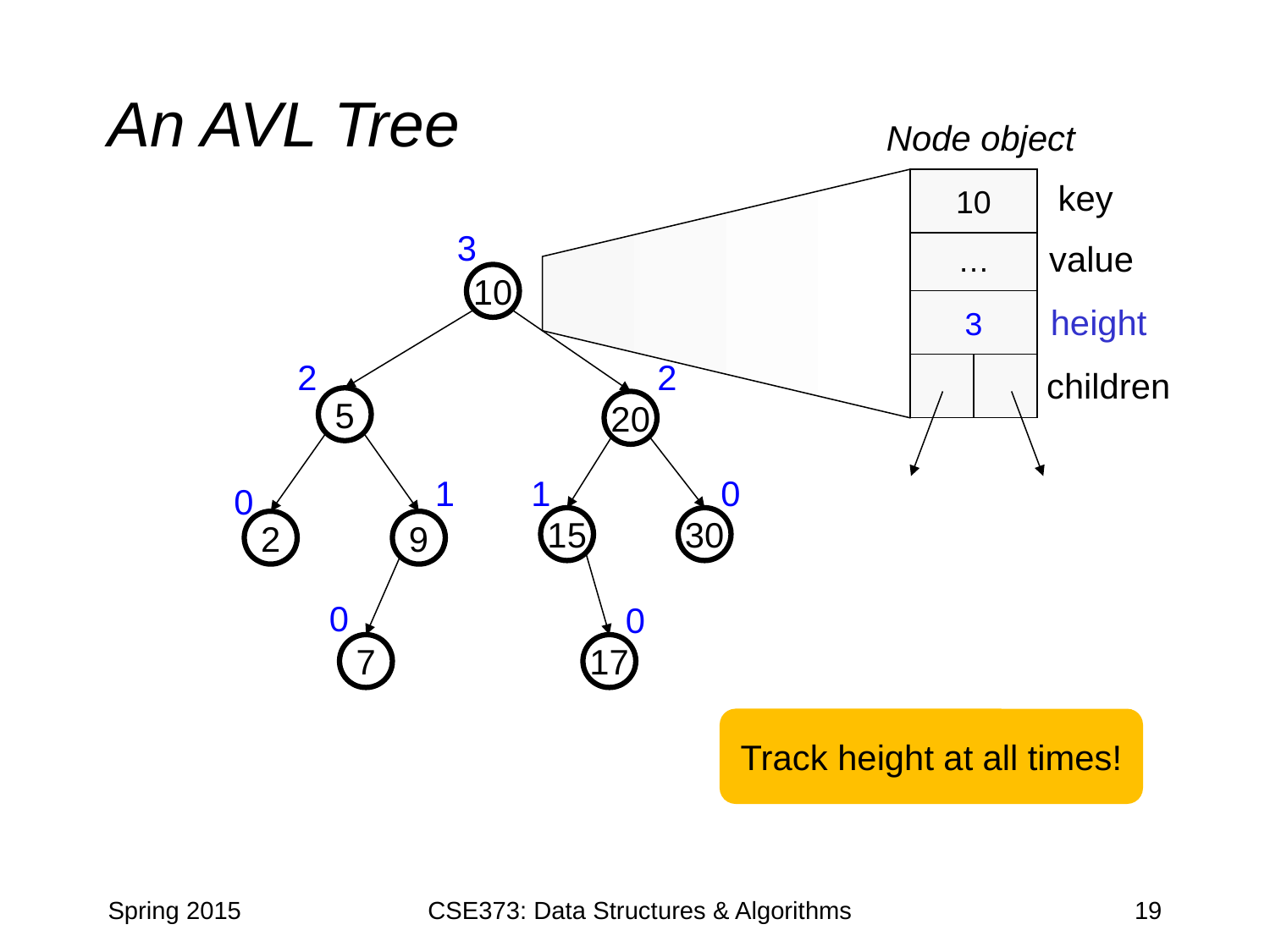

# An AVL Tree
Node object
10
 key
…
value
3
height

children

3
10
2
2
5
20
1
1
0
0
15
30
2
9
0
0
7
17
Track height at all times!
Spring 2015
CSE373: Data Structures & Algorithms
19